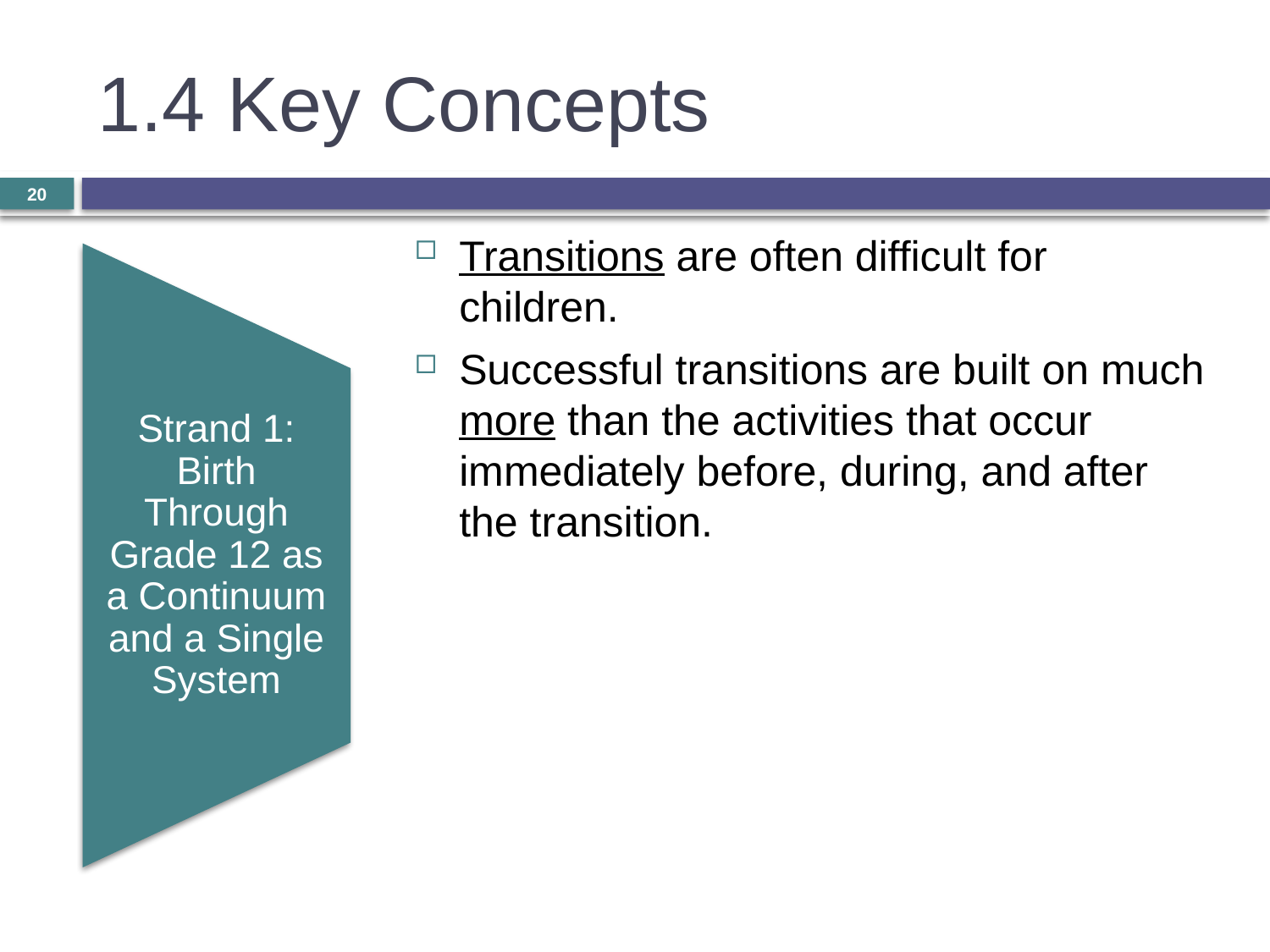

# 1.4 Key Concepts
20
Transitions are often difficult for children.
Successful transitions are built on much more than the activities that occur immediately before, during, and after the transition.
Strand 1: Birth Through Grade 12 as a Continuum and a Single System